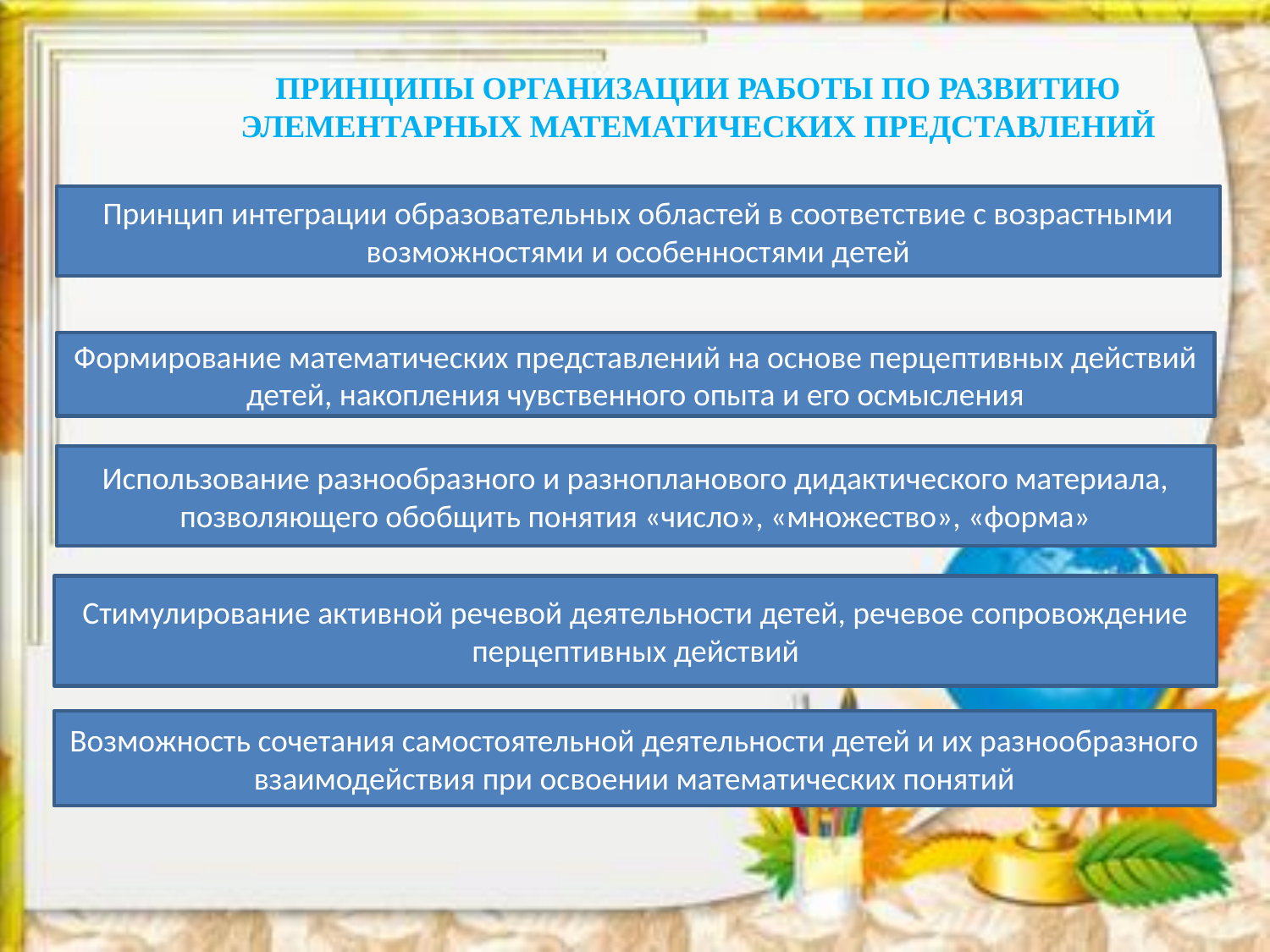

ПРИНЦИПЫ ОРГАНИЗАЦИИ РАБОТЫ ПО РАЗВИТИЮ ЭЛЕМЕНТАРНЫХ МАТЕМАТИЧЕСКИХ ПРЕДСТАВЛЕНИЙ
Принцип интеграции образовательных областей в соответствие с возрастными возможностями и особенностями детей
Формирование математических представлений на основе перцептивных действий детей, накопления чувственного опыта и его осмысления
Использование разнообразного и разнопланового дидактического материала, позволяющего обобщить понятия «число», «множество», «форма»
Стимулирование активной речевой деятельности детей, речевое сопровождение перцептивных действий
Возможность сочетания самостоятельной деятельности детей и их разнообразного взаимодействия при освоении математических понятий